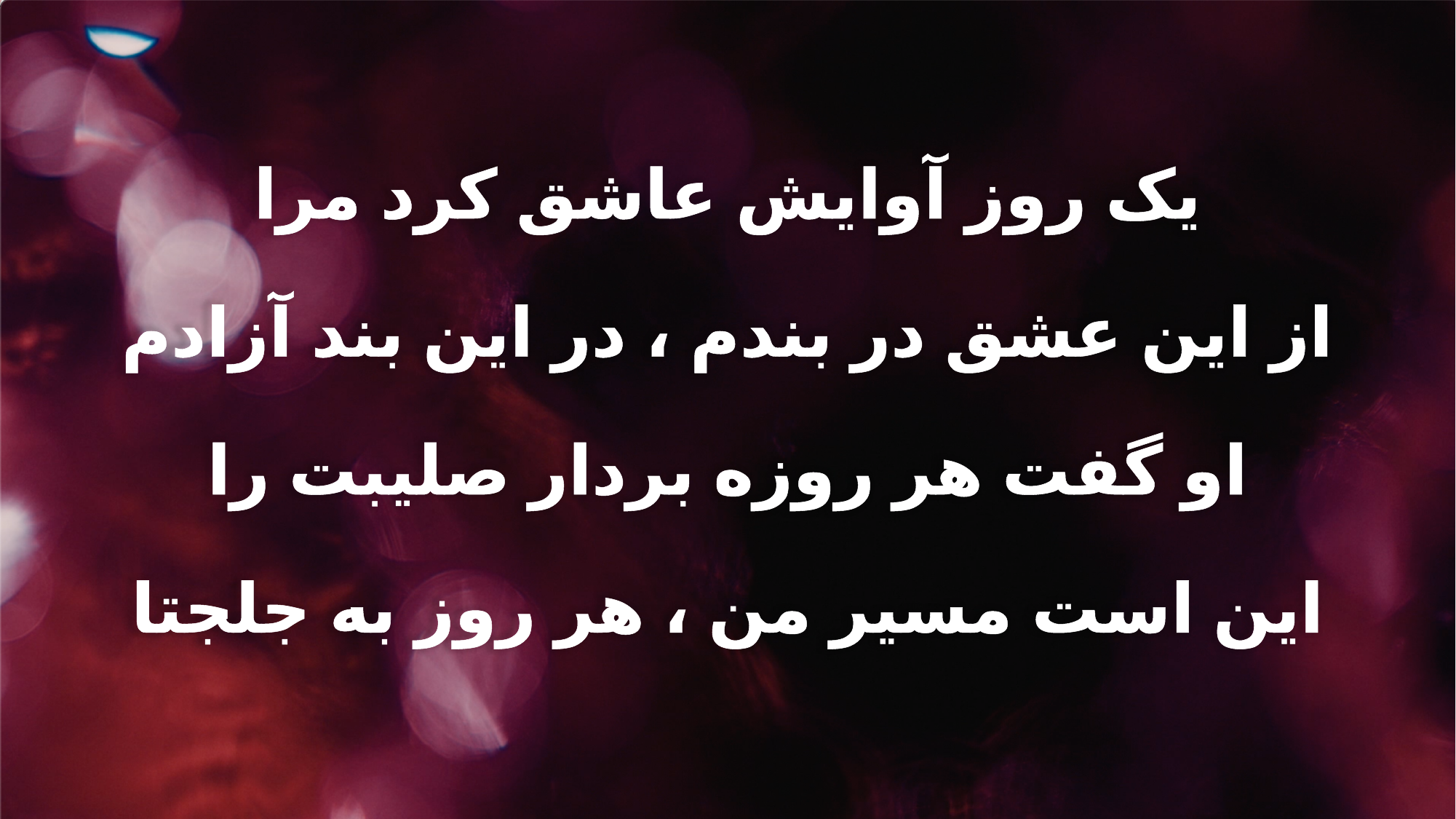

یک روز آوایش عاشق کرد مرا
از این عشق در بندم ، در این بند آزادم
او گفت هر روزه بردار صلیبت را
این است مسیر من ، هر روز به جلجتا